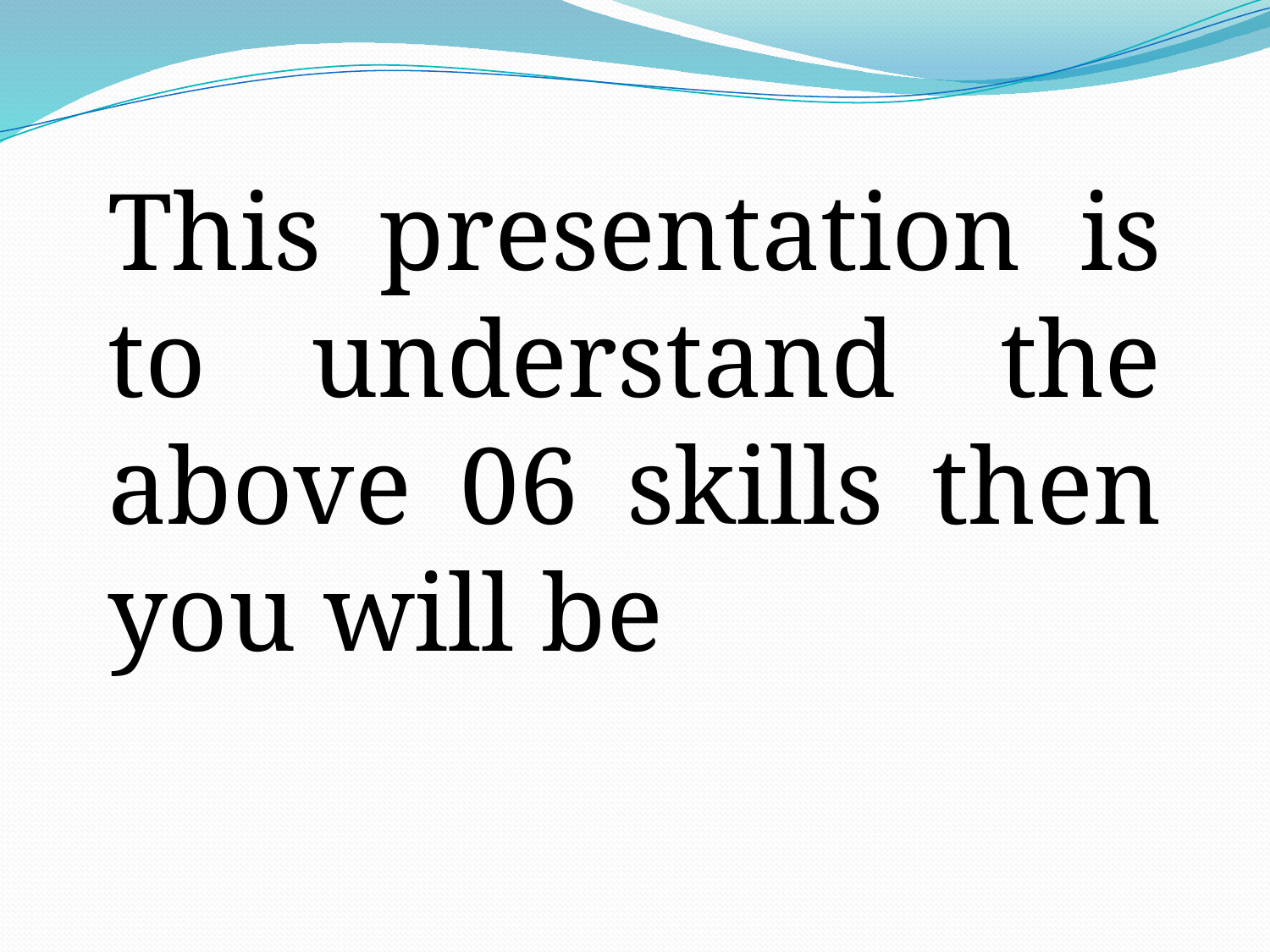

This presentation is to understand the above 06 skills then you will be